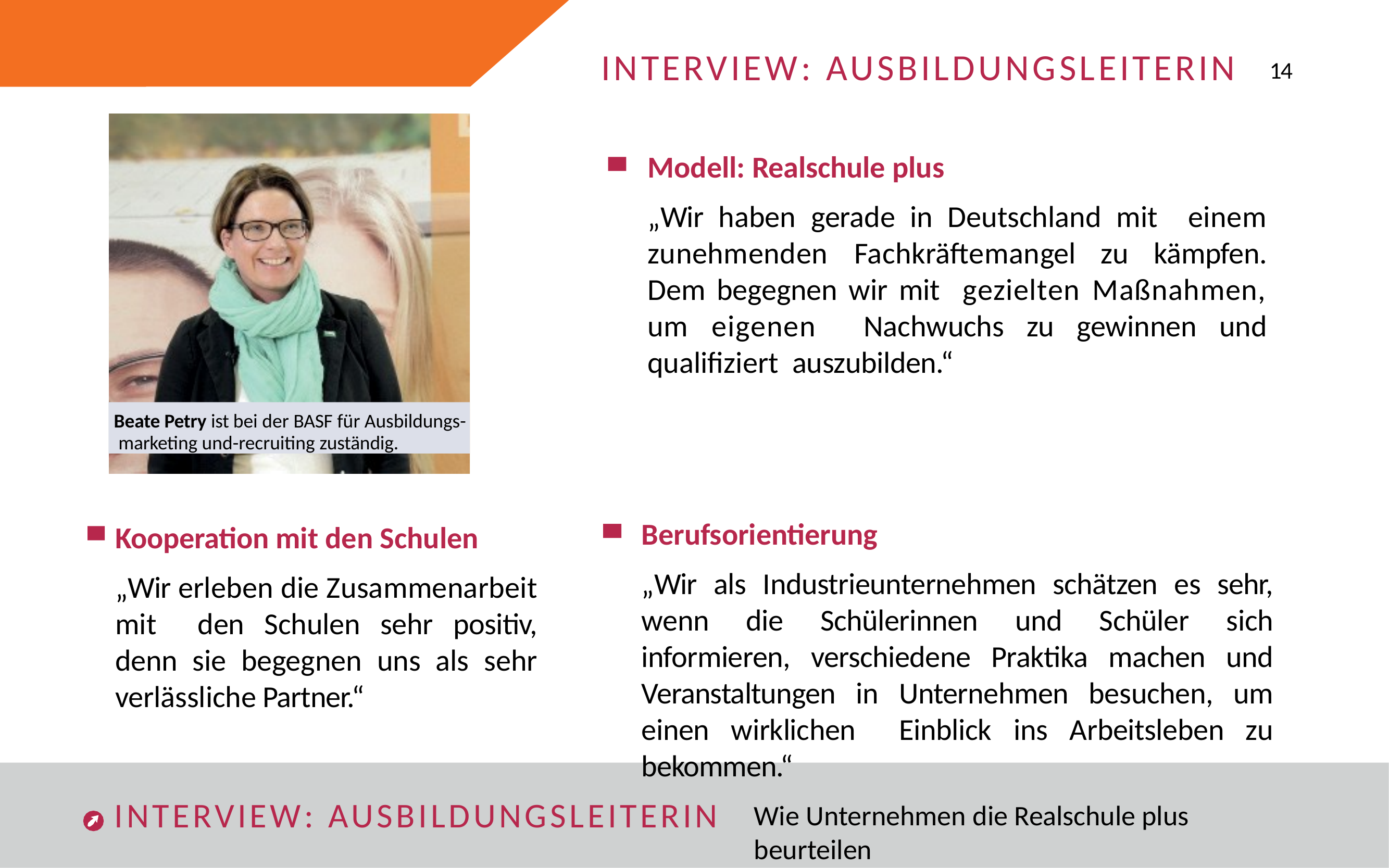

INTERVIEW: AUSBILDUNGSLEITERIN
14

Modell: Realschule plus
„Wir haben gerade in Deutschland mit  einem zunehmenden Fachkräftemangel zu kämpfen. Dem begegnen wir mit  gezielten Maßnahmen, um eigenen  Nachwuchs zu gewinnen und qualifiziert  auszubilden.“

Beate Petry ist bei der BASF für Ausbildungs-  marketing und-recruiting zuständig.
Berufsorientierung
„Wir als Industrieunternehmen schätzen es sehr, wenn die Schülerinnen und Schüler sich informieren, verschiedene Praktika machen und Veranstaltungen in Unternehmen besuchen, um einen wirklichen  Einblick ins Arbeitsleben zu bekommen.“

Kooperation mit den Schulen
„Wir erleben die Zusammenarbeit mit  den Schulen sehr positiv, denn sie begegnen uns als sehr verlässliche Partner.“

Wie Unternehmen die Realschule plus beurteilen
INTERVIEW: AUSBILDUNGSLEITERIN